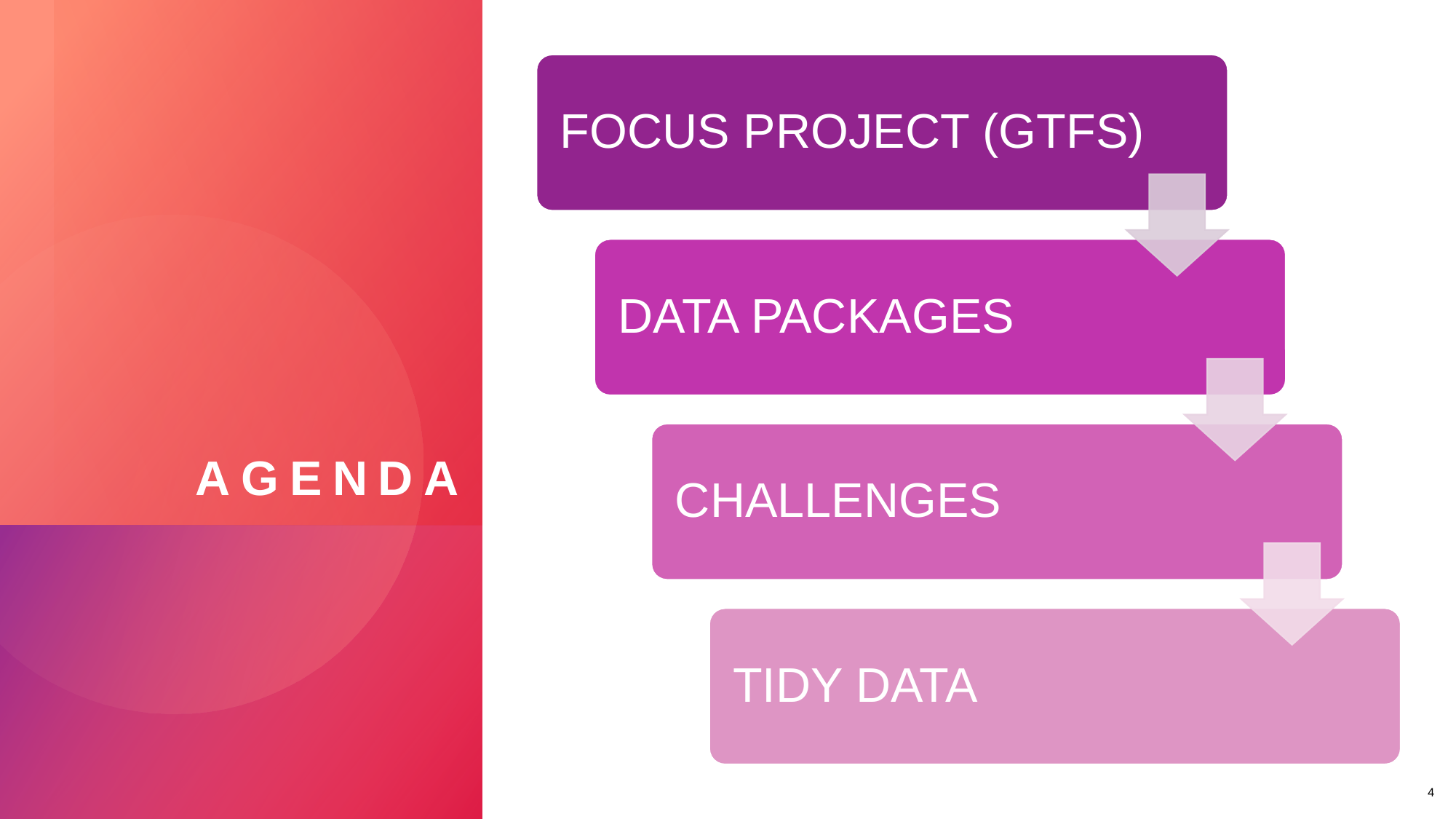

Focus Project (GTFS)
Data Packages
Challenges
Tidy Data

Agenda

4